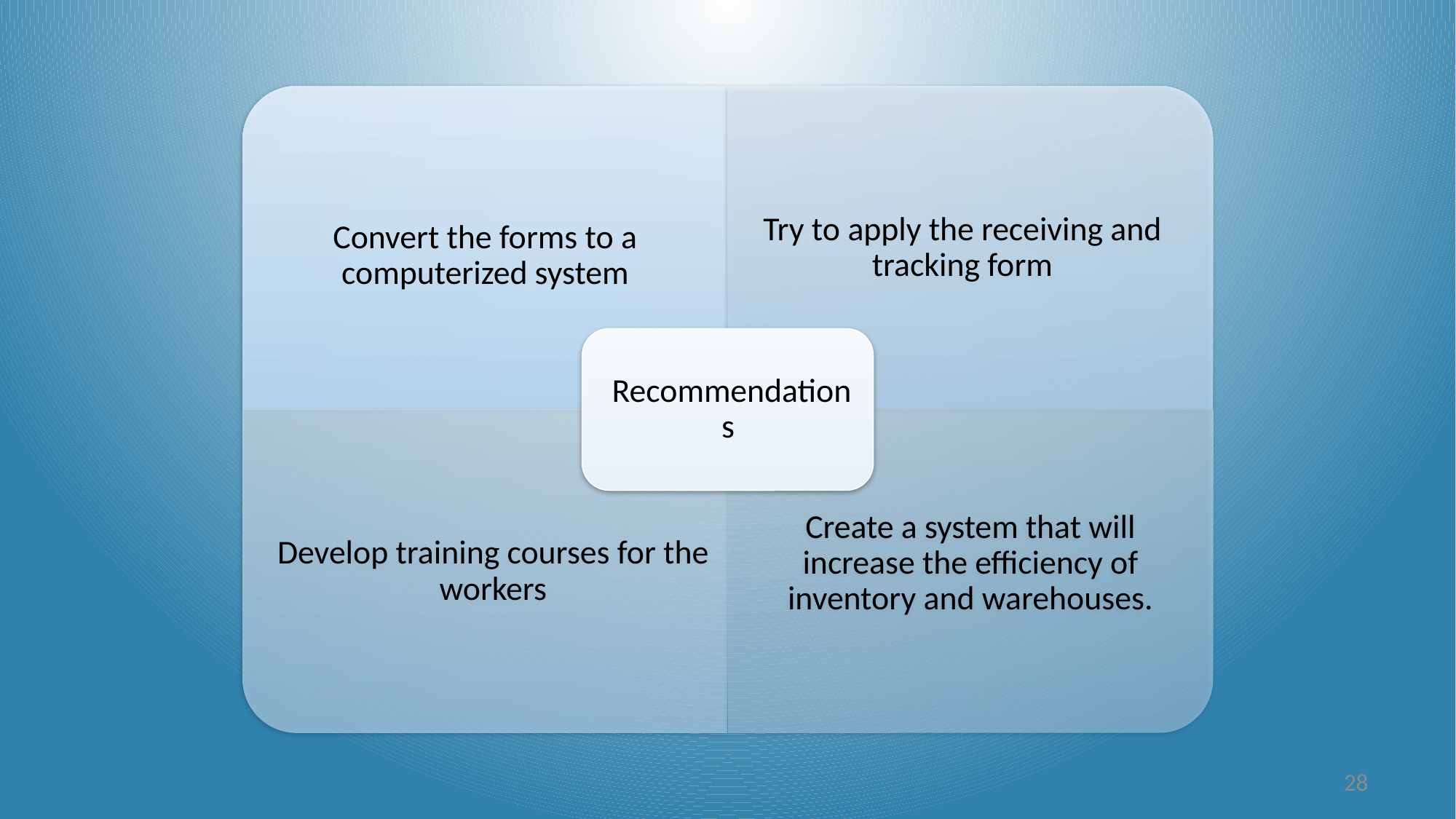

Convert the forms to a computerized system
Try to apply the receiving and tracking form
Develop training courses for the workers
Create a system that will increase the efficiency of inventory and warehouses.
Recommendations
28